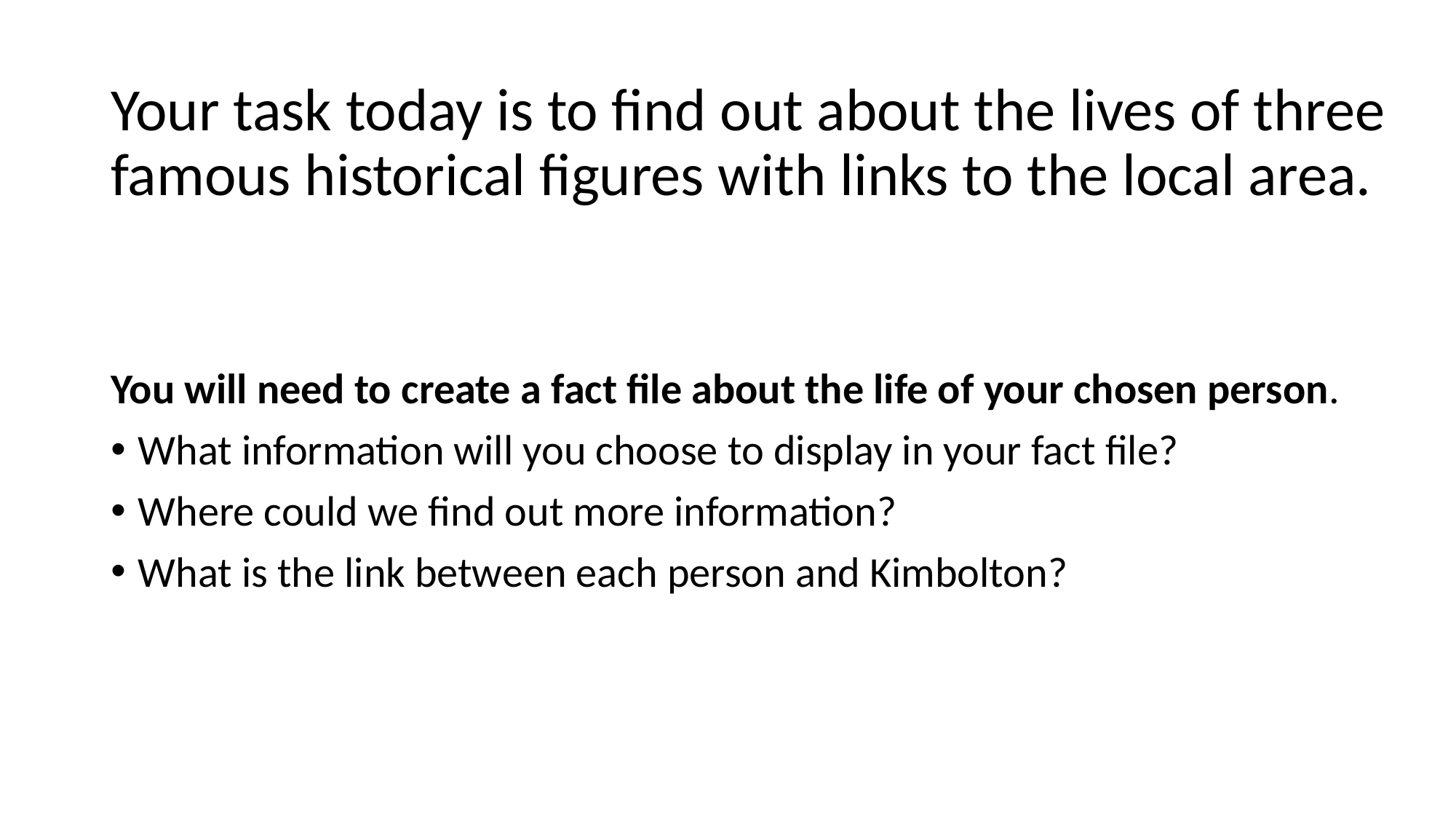

# Your task today is to find out about the lives of three famous historical figures with links to the local area.
You will need to create a fact file about the life of your chosen person.
What information will you choose to display in your fact file?
Where could we find out more information?
What is the link between each person and Kimbolton?